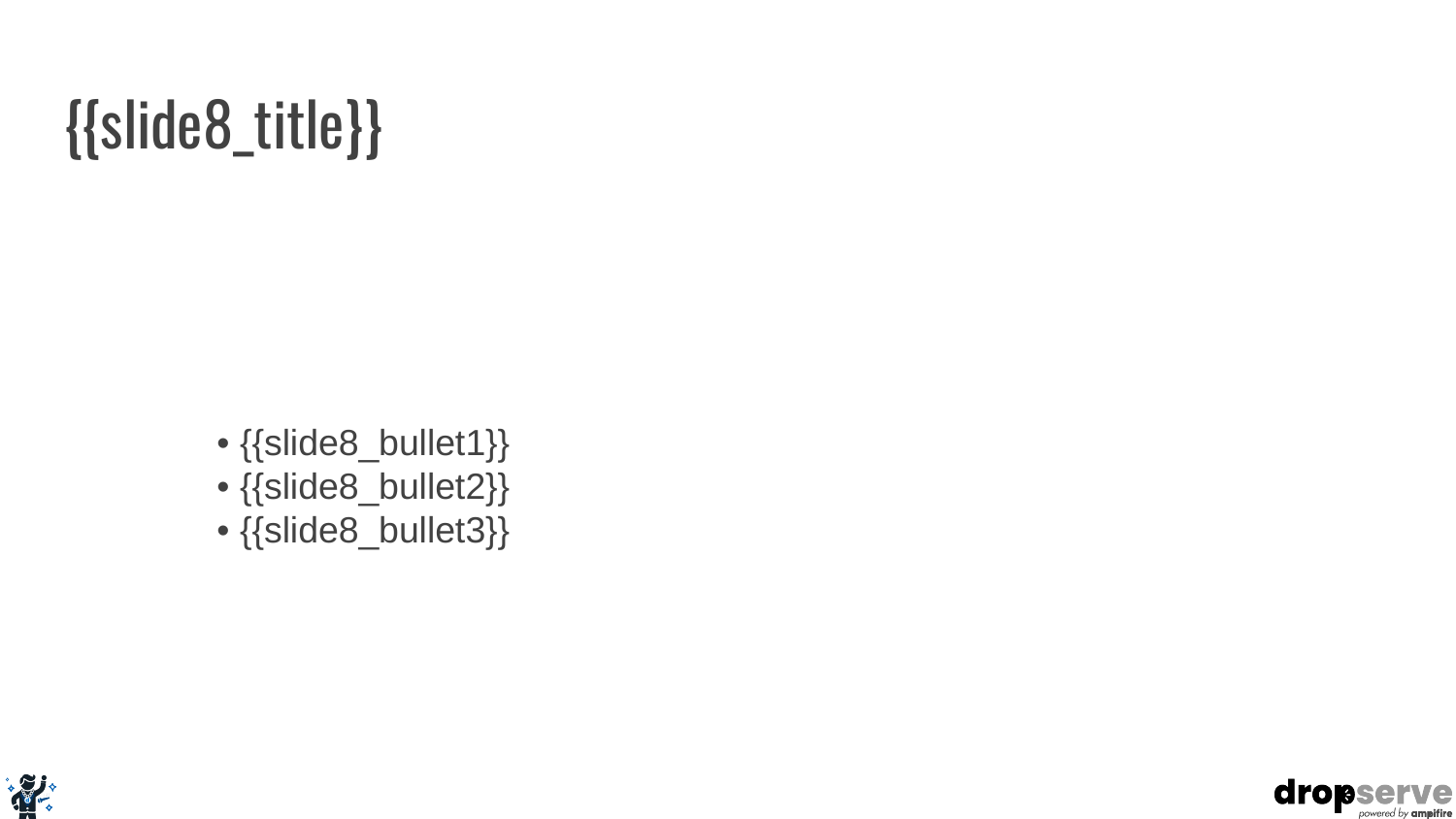

# {{slide8_title}}
• {{slide8_bullet1}}
• {{slide8_bullet2}}
• {{slide8_bullet3}}